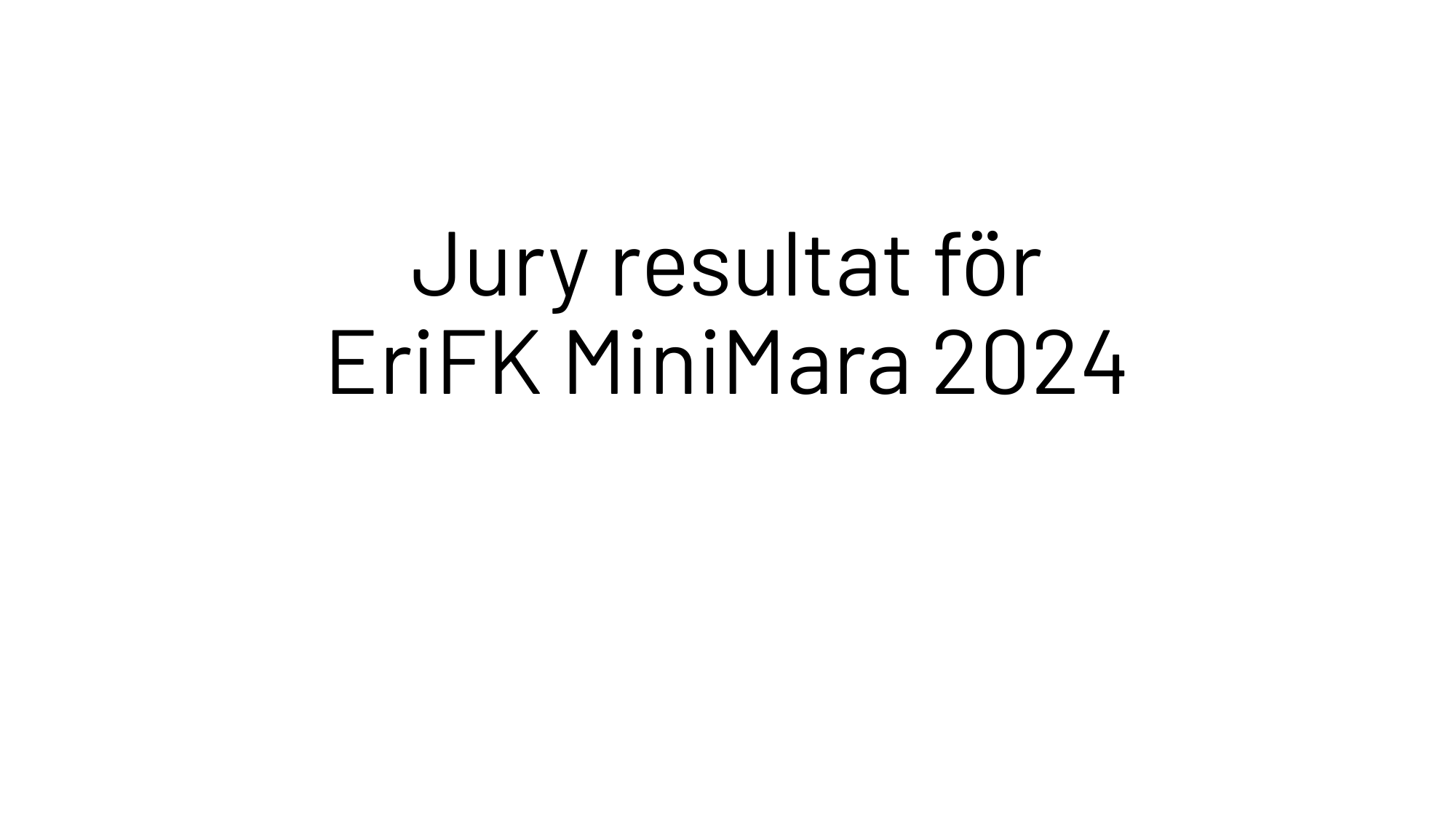

# Jury resultat för EriFK MiniMara 2024